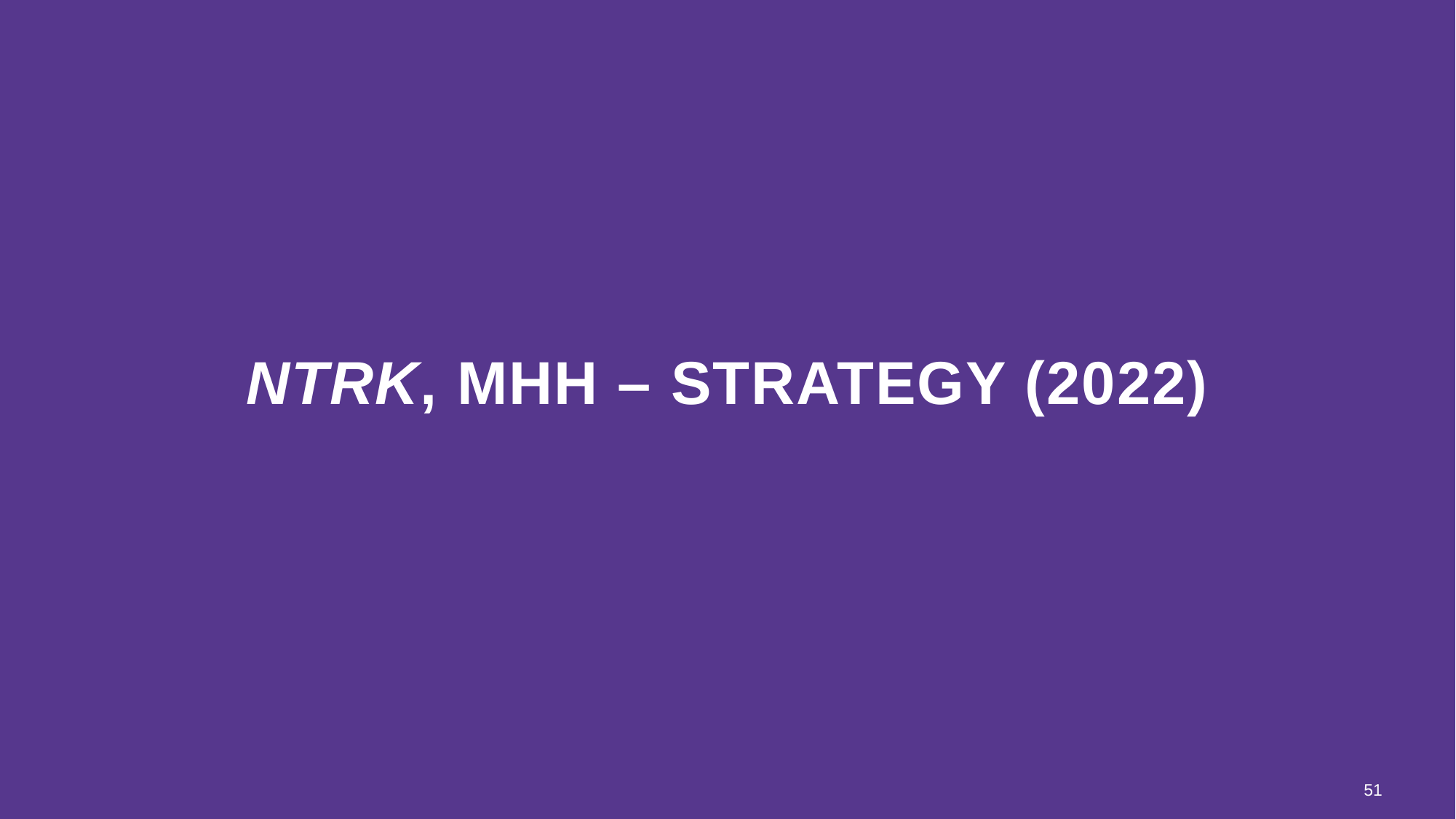

# NTRK, MHH – strategy (2022)
51